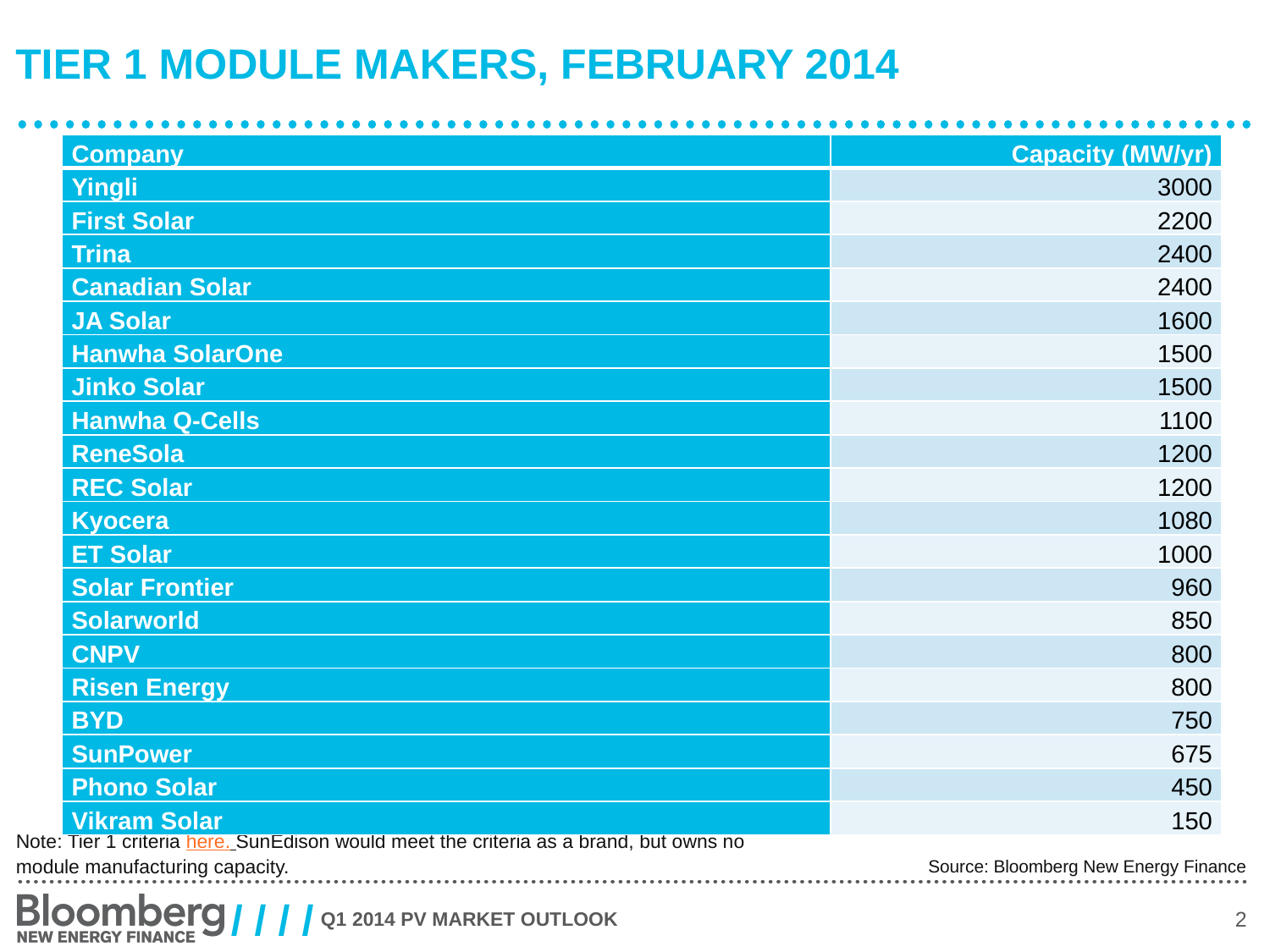

# Tier 1 module makers, February 2014
| Company | Capacity (MW/yr) |
| --- | --- |
| Yingli | 3000 |
| First Solar | 2200 |
| Trina | 2400 |
| Canadian Solar | 2400 |
| JA Solar | 1600 |
| Hanwha SolarOne | 1500 |
| Jinko Solar | 1500 |
| Hanwha Q-Cells | 1100 |
| ReneSola | 1200 |
| REC Solar | 1200 |
| Kyocera | 1080 |
| ET Solar | 1000 |
| Solar Frontier | 960 |
| Solarworld | 850 |
| CNPV | 800 |
| Risen Energy | 800 |
| BYD | 750 |
| SunPower | 675 |
| Phono Solar | 450 |
| Vikram Solar | 150 |
Source: Bloomberg New Energy Finance
Note: Tier 1 criteria here. SunEdison would meet the criteria as a brand, but owns no module manufacturing capacity.